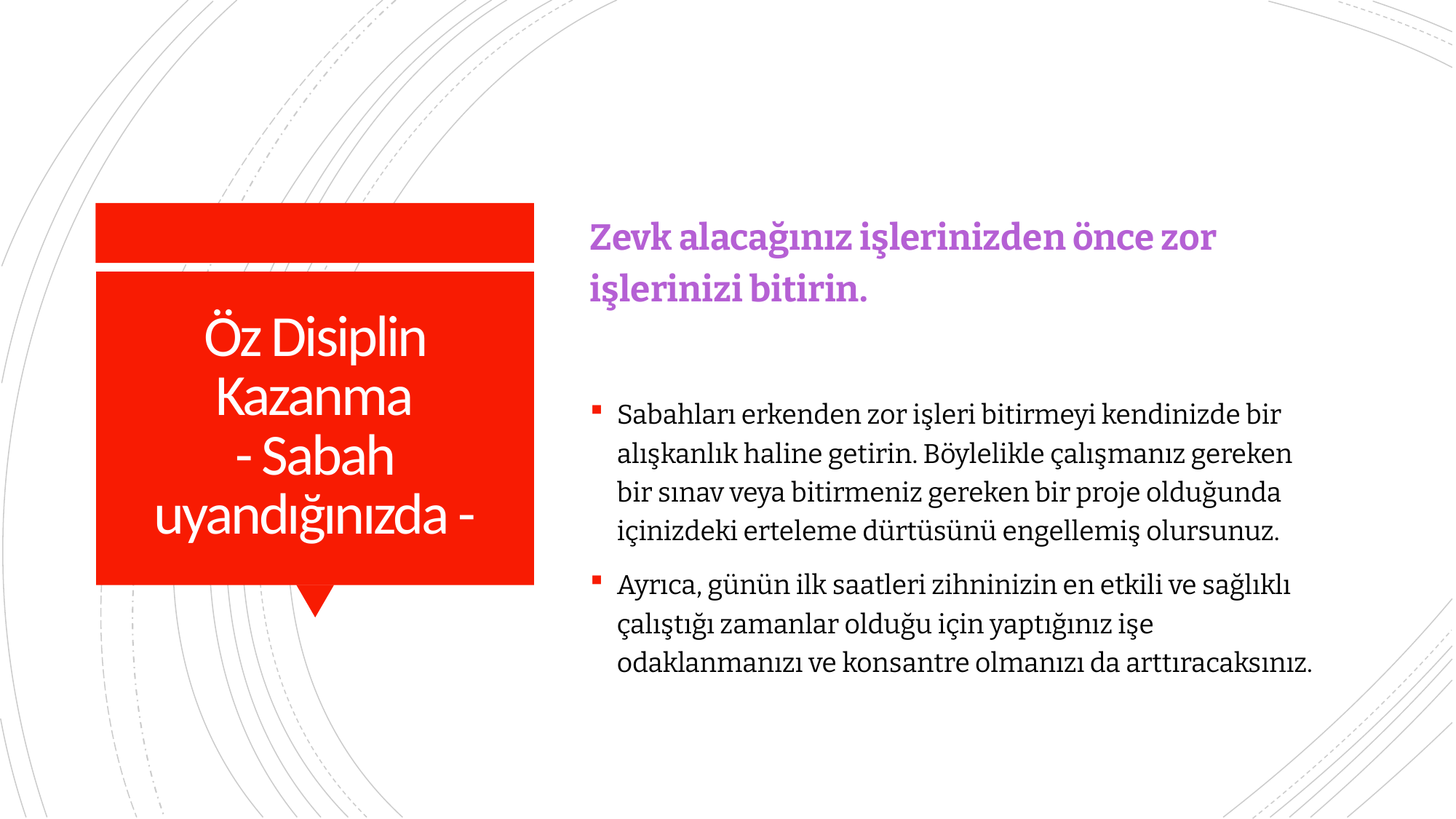

Zevk alacağınız işlerinizden önce zor işlerinizi bitirin.

Sabahları erkenden zor işleri bitirmeyi kendinizde bir alışkanlık haline getirin. Böylelikle çalışmanız gereken bir sınav veya bitirmeniz gereken bir proje olduğunda içinizdeki erteleme dürtüsünü engellemiş olursunuz.
Ayrıca, günün ilk saatleri zihninizin en etkili ve sağlıklı çalıştığı zamanlar olduğu için yaptığınız işe odaklanmanızı ve konsantre olmanızı da arttıracaksınız.

# Öz Disiplin Kazanma - Sabah uyandığınızda -